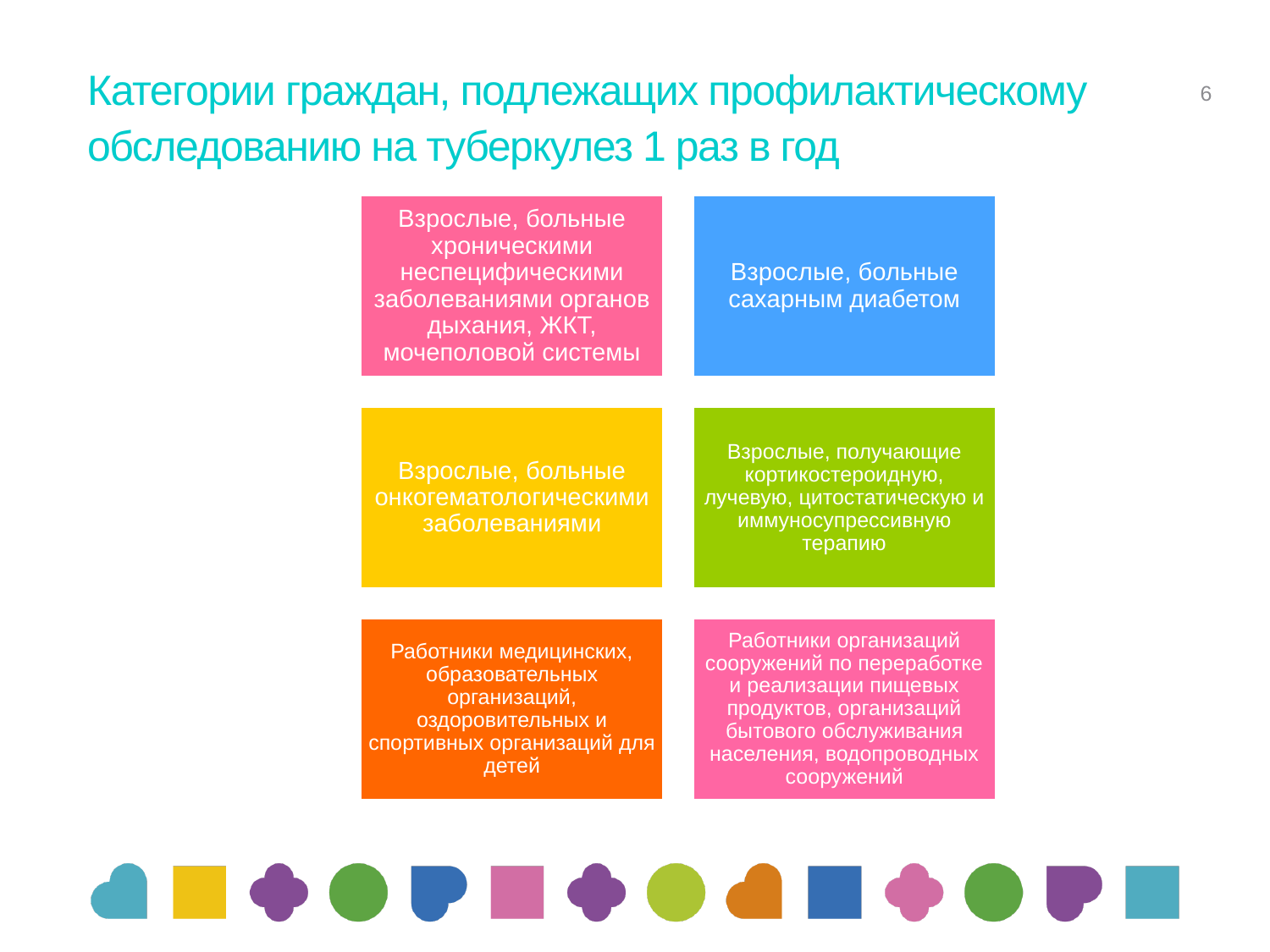

# Категории граждан, подлежащих профилактическому обследованию на туберкулез 1 раз в год
6
Взрослые, больные хроническими неспецифическими заболеваниями органов дыхания, ЖКТ, мочеполовой системы
Взрослые, больные сахарным диабетом
Взрослые, больные онкогематологическими заболеваниями
Взрослые, получающие кортикостероидную, лучевую, цитостатическую и иммуносупрессивную терапию
Работники медицинских, образовательных организаций, оздоровительных и спортивных организаций для детей
Работники организаций сооружений по переработке и реализации пищевых продуктов, организаций бытового обслуживания населения, водопроводных сооружений